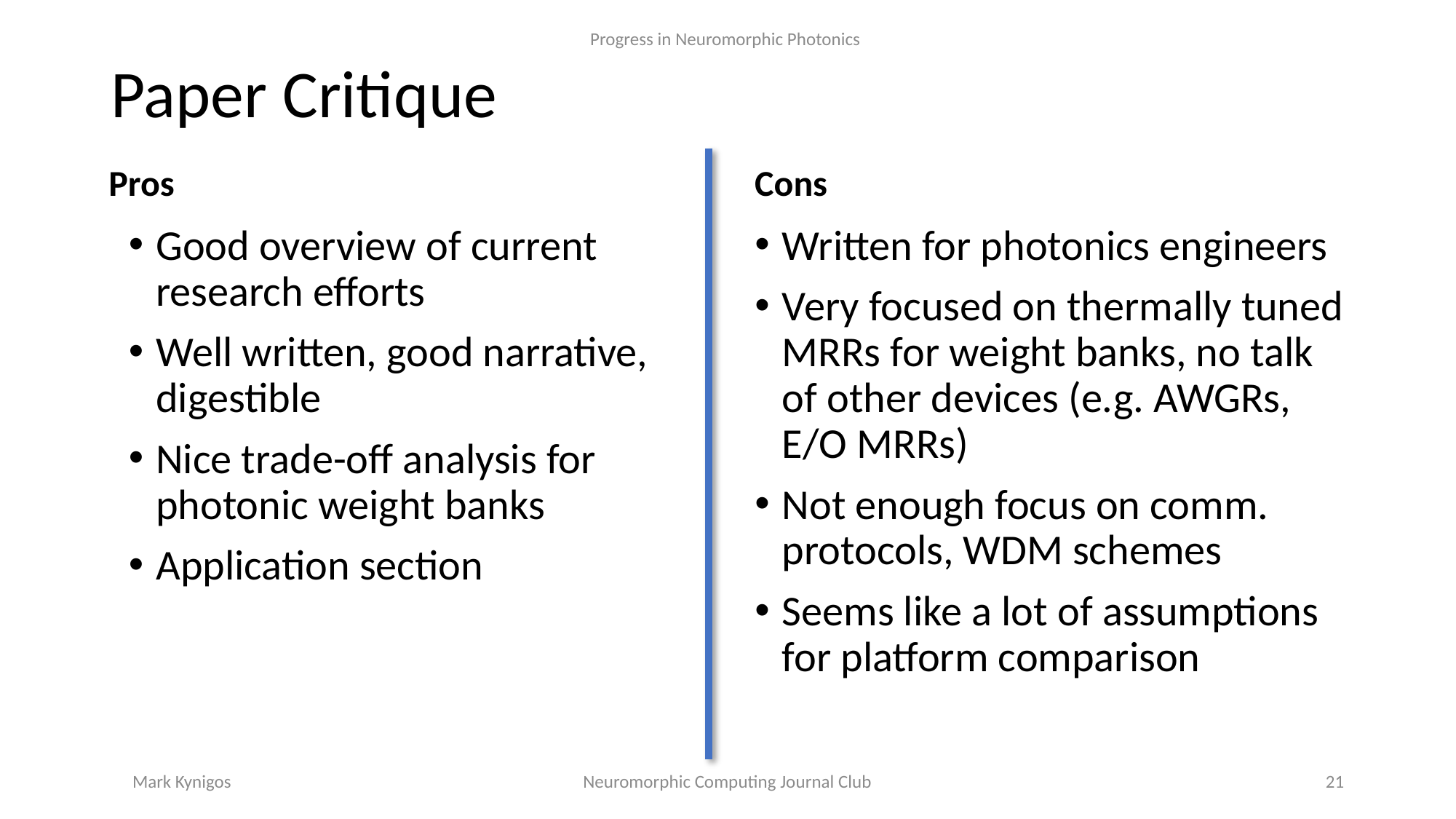

Progress in Neuromorphic Photonics
# Paper Critique
Pros
Cons
Good overview of current research efforts
Well written, good narrative, digestible
Nice trade-off analysis for photonic weight banks
Application section

Written for photonics engineers
Very focused on thermally tuned MRRs for weight banks, no talk of other devices (e.g. AWGRs, E/O MRRs)
Not enough focus on comm. protocols, WDM schemes
Seems like a lot of assumptions for platform comparison
Mark Kynigos
Neuromorphic Computing Journal Club
21